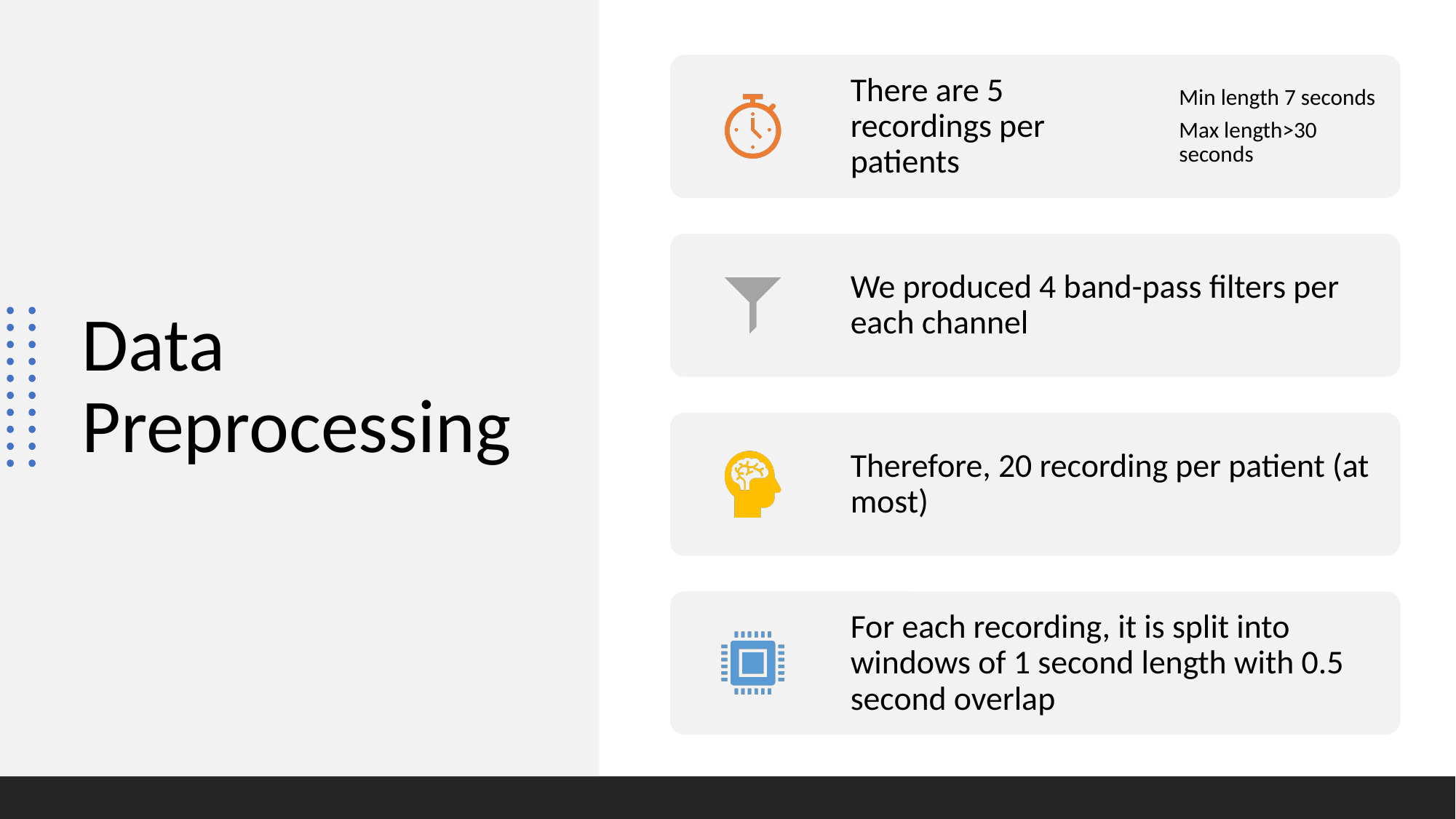

There are 5 recordings per patients
Min length 7 seconds
Max length>30 seconds
We produced 4 band-pass filters per each channel
Therefore, 20 recording per patient (at most)
For each recording, it is split into windows of 1 second length with 0.5 second overlap
# Data Preprocessing